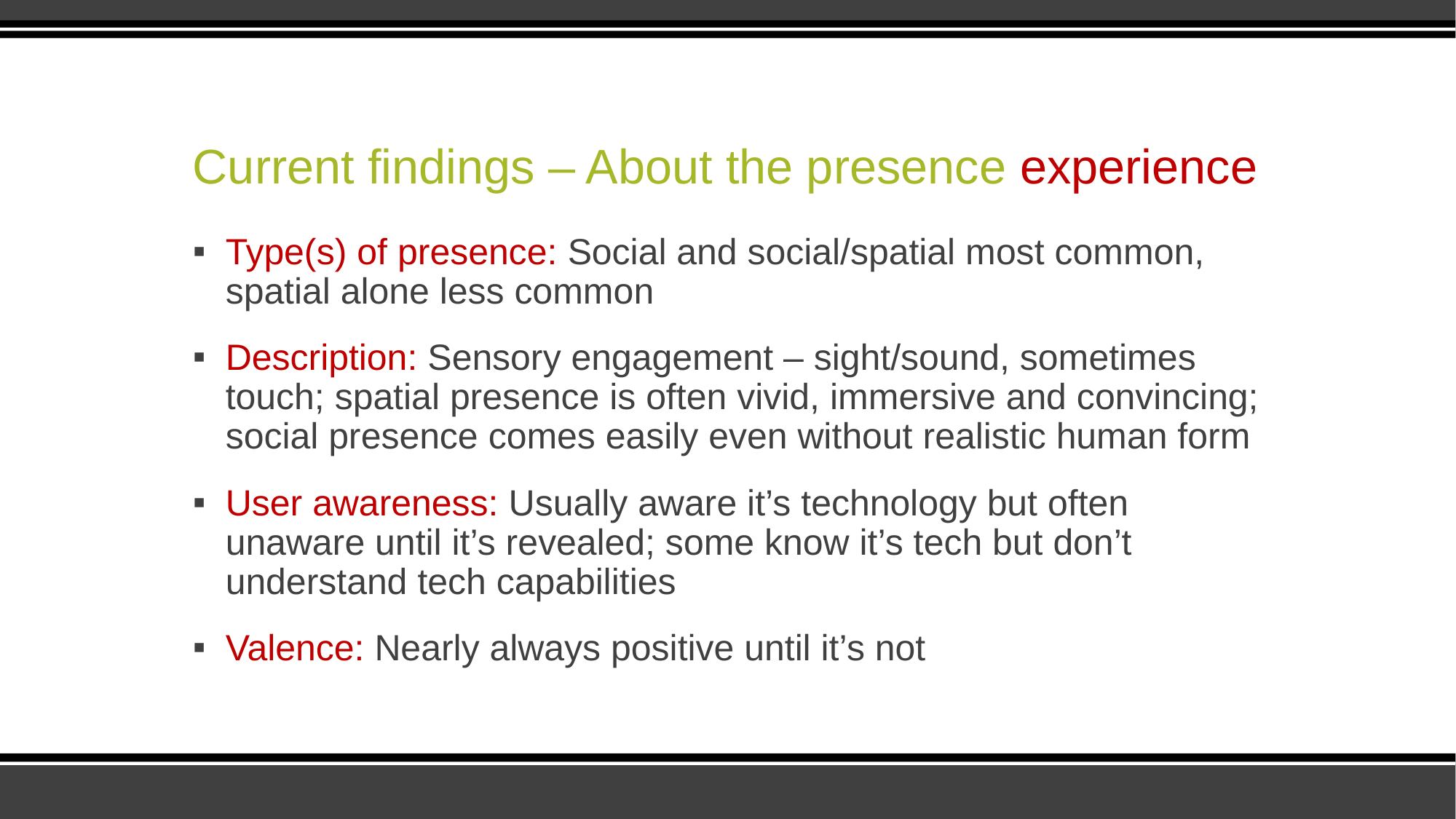

# Current findings – About the presence experience
Type(s) of presence: Social and social/spatial most common, spatial alone less common
Description: Sensory engagement – sight/sound, sometimes touch; spatial presence is often vivid, immersive and convincing; social presence comes easily even without realistic human form
User awareness: Usually aware it’s technology but often unaware until it’s revealed; some know it’s tech but don’t understand tech capabilities
Valence: Nearly always positive until it’s not